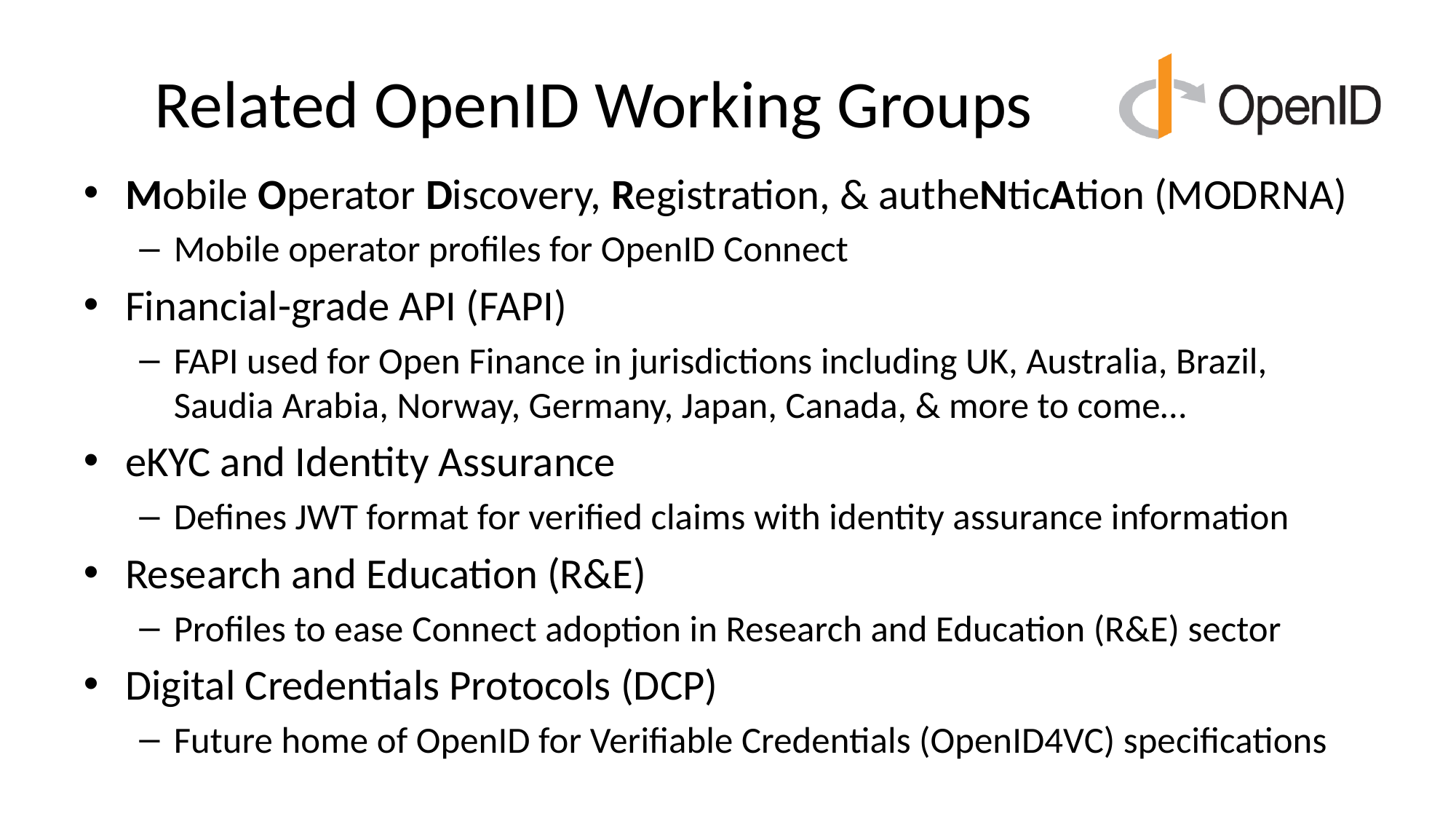

# Related OpenID Working Groups
Mobile Operator Discovery, Registration, & autheNticAtion (MODRNA)
Mobile operator profiles for OpenID Connect
Financial-grade API (FAPI)
FAPI used for Open Finance in jurisdictions including UK, Australia, Brazil, Saudia Arabia, Norway, Germany, Japan, Canada, & more to come…
eKYC and Identity Assurance
Defines JWT format for verified claims with identity assurance information
Research and Education (R&E)
Profiles to ease Connect adoption in Research and Education (R&E) sector
Digital Credentials Protocols (DCP)
Future home of OpenID for Verifiable Credentials (OpenID4VC) specifications